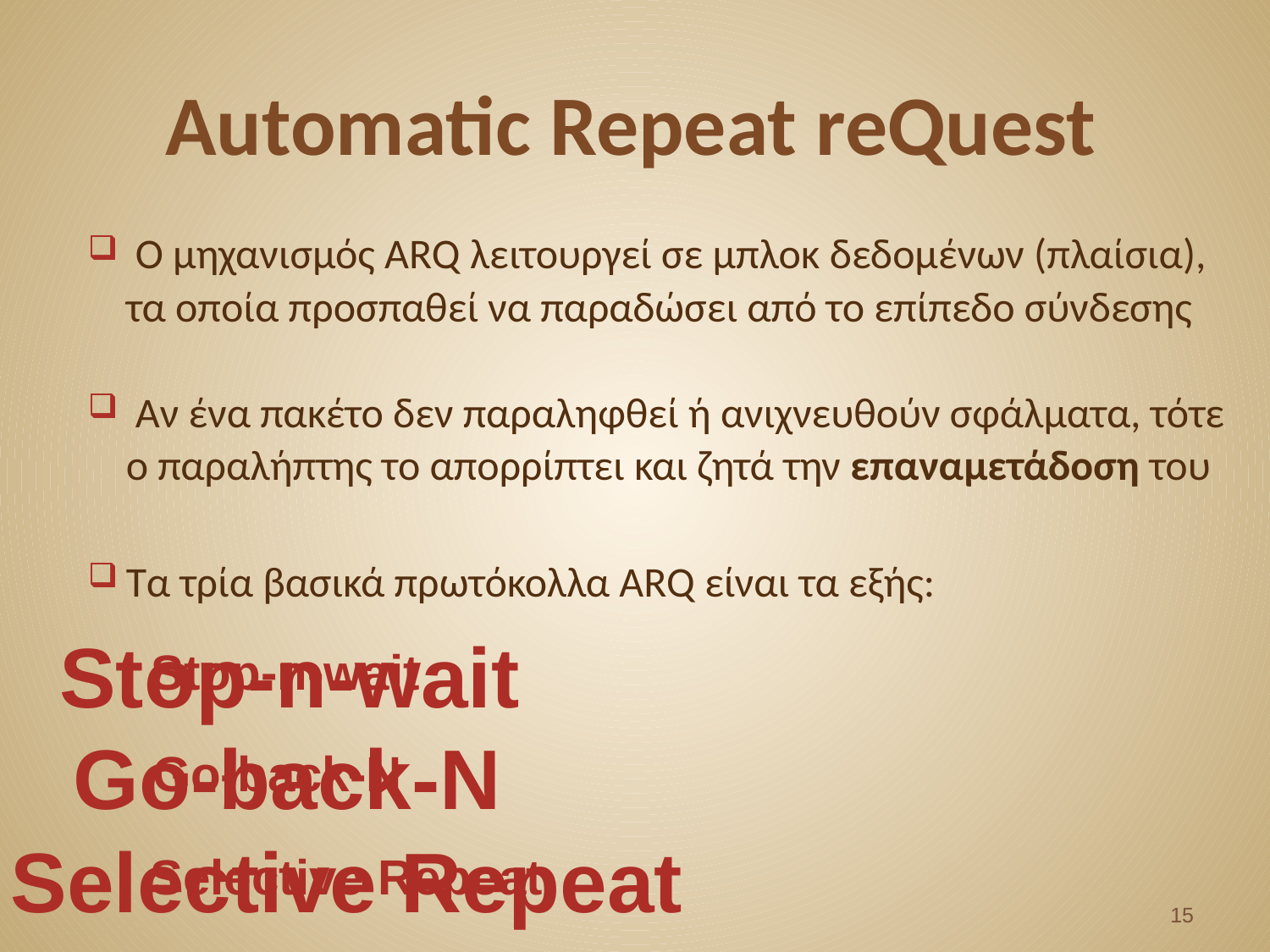

# Automatic Repeat reQuest
 Ο μηχανισμός ARQ λειτουργεί σε μπλοκ δεδομένων (πλαίσια), τα οποία προσπαθεί να παραδώσει από το επίπεδο σύνδεσης

 Αν ένα πακέτο δεν παραληφθεί ή ανιχνευθούν σφάλματα, τότε ο παραλήπτης το απορρίπτει και ζητά την επαναμετάδοση του

Τα τρία βασικά πρωτόκολλα ARQ είναι τα εξής:
Stop-n-wait
 Stop-n-wait
Go-back-N
Go-back-N
Selective Repeat
Selective Repeat
15